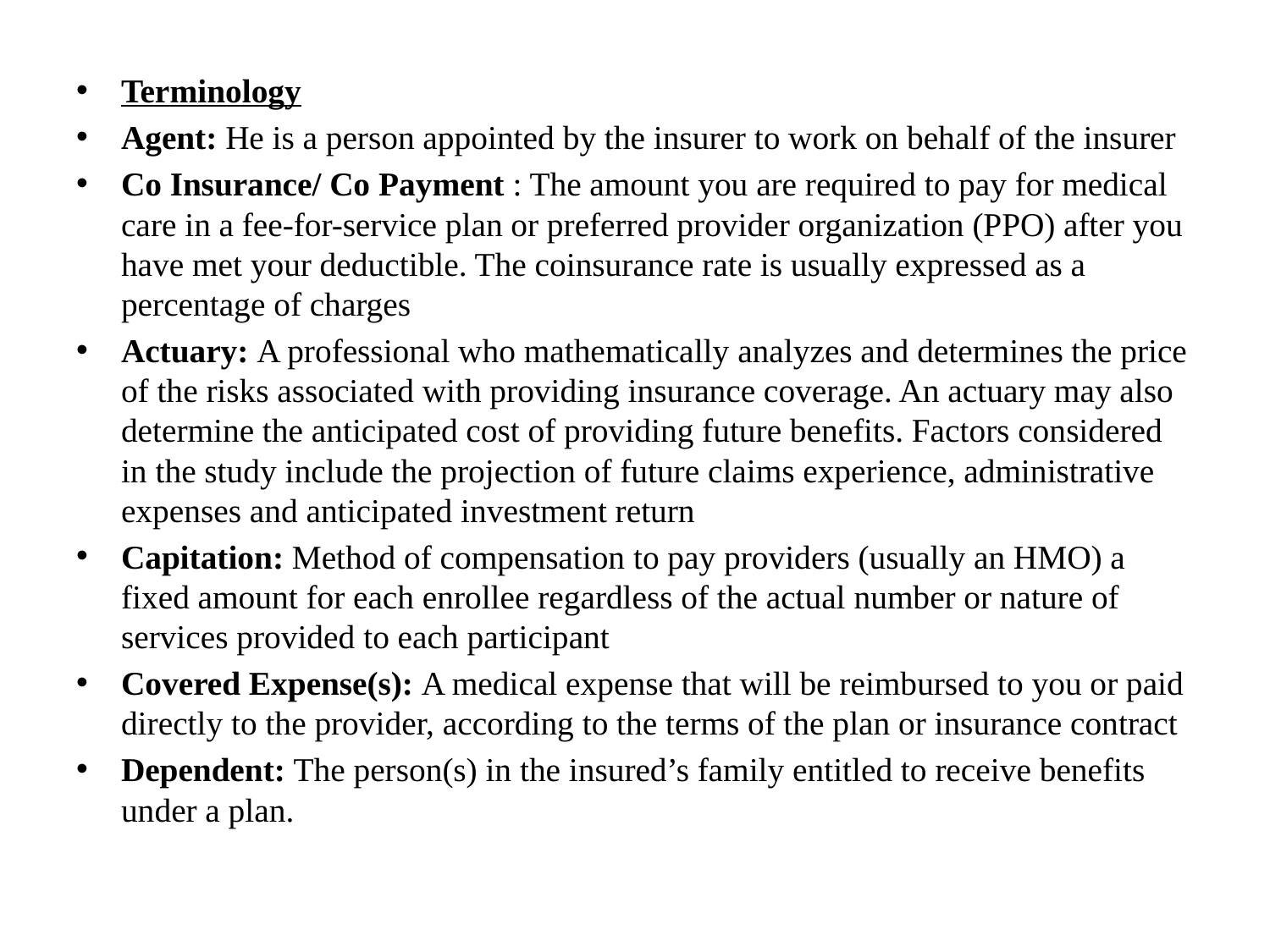

#
Terminology
Agent: He is a person appointed by the insurer to work on behalf of the insurer
Co Insurance/ Co Payment : The amount you are required to pay for medical care in a fee-for-service plan or preferred provider organization (PPO) after you have met your deductible. The coinsurance rate is usually expressed as a percentage of charges
Actuary: A professional who mathematically analyzes and determines the price of the risks associated with providing insurance coverage. An actuary may also determine the anticipated cost of providing future benefits. Factors considered in the study include the projection of future claims experience, administrative expenses and anticipated investment return
Capitation: Method of compensation to pay providers (usually an HMO) a fixed amount for each enrollee regardless of the actual number or nature of services provided to each participant
Covered Expense(s): A medical expense that will be reimbursed to you or paid directly to the provider, according to the terms of the plan or insurance contract
Dependent: The person(s) in the insured’s family entitled to receive benefits under a plan.